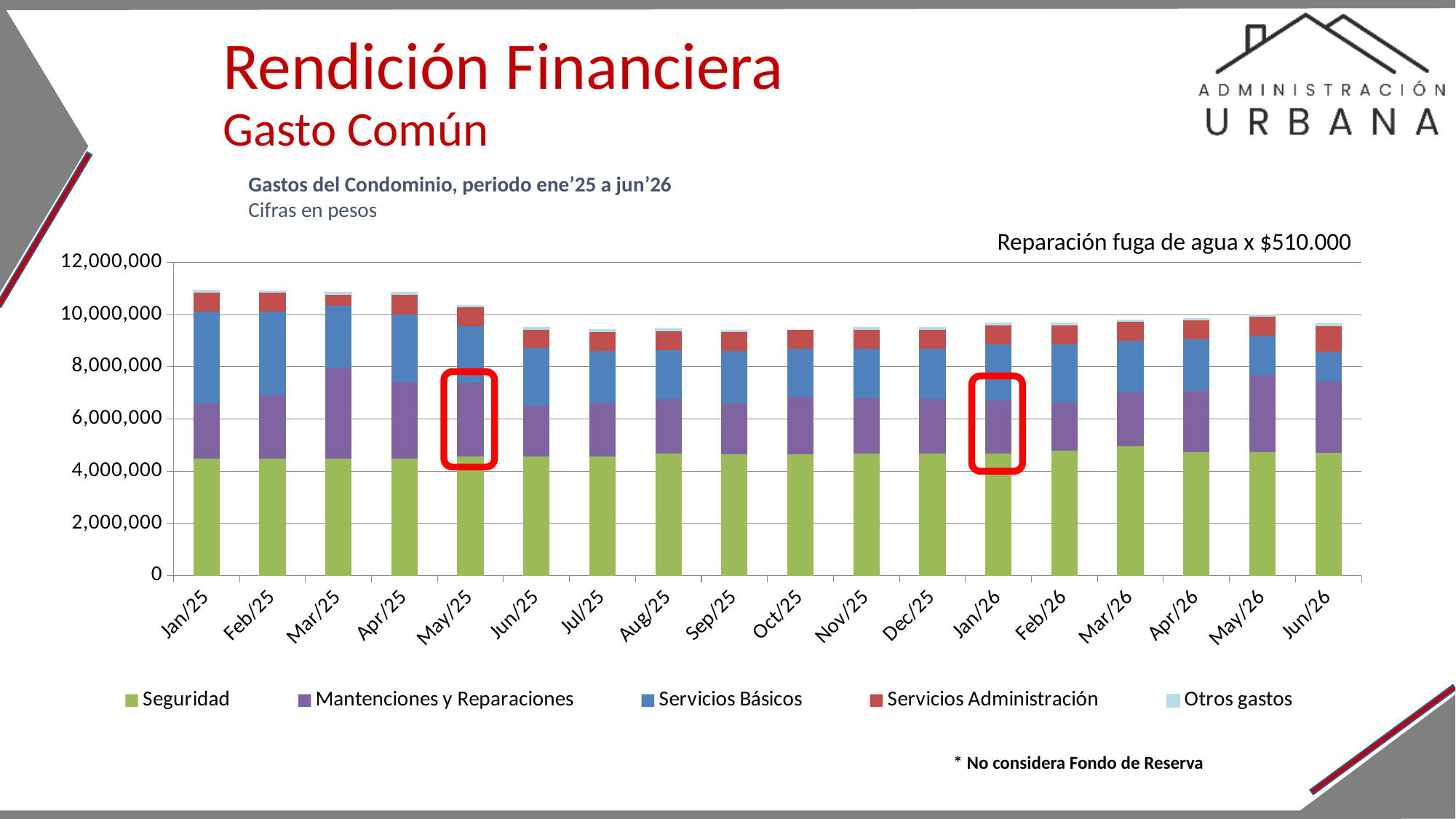

# Rendición Financiera Gasto Común
Gastos del Condominio, periodo ene’25 a jun’26
Cifras en pesos
Reparación fuga de agua x $510.000

[unsupported chart]

* No considera Fondo de Reserva